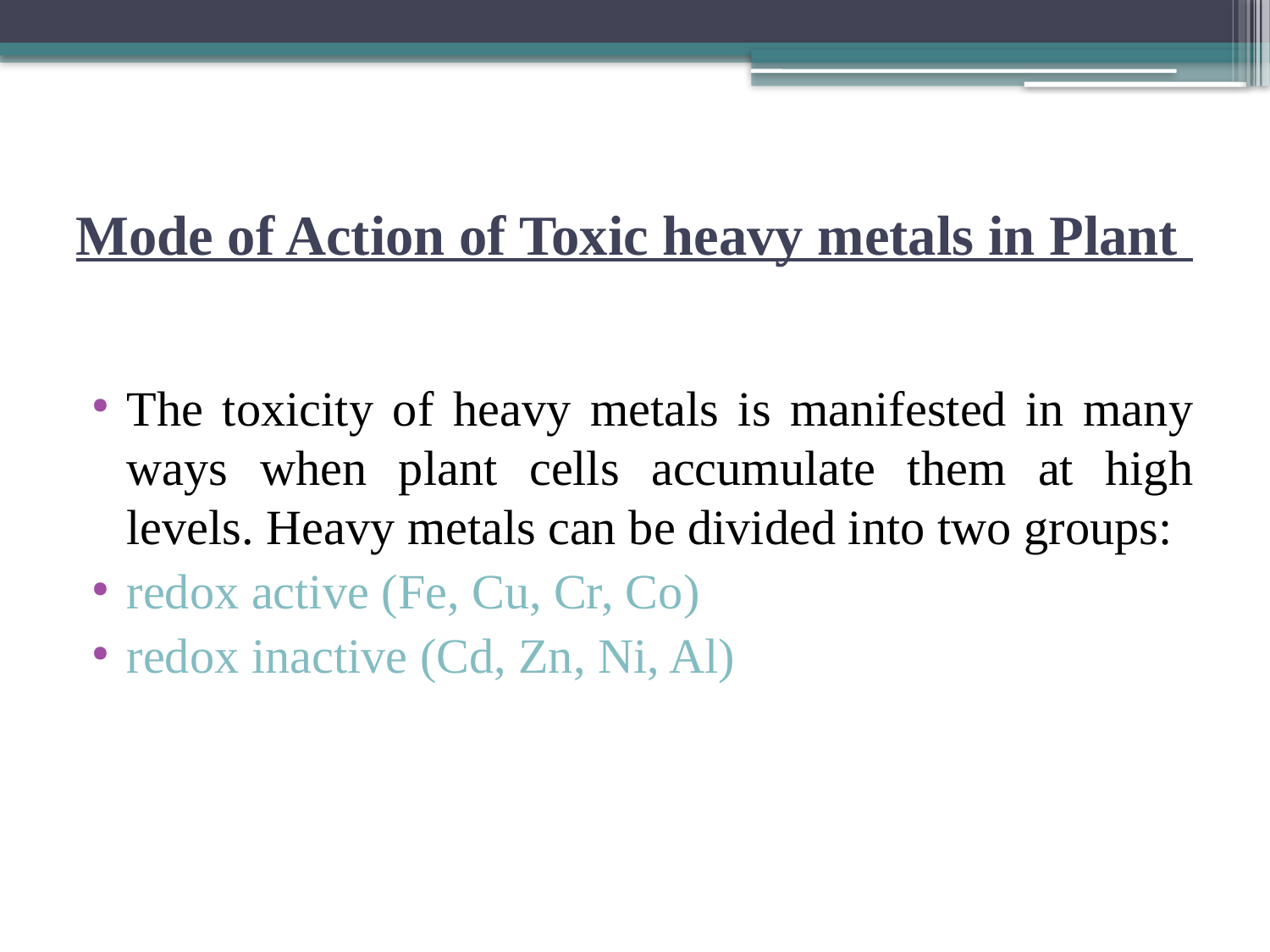

# Mode of Action of Toxic heavy metals in Plant
The toxicity of heavy metals is manifested in many ways when plant cells accumulate them at high levels. Heavy metals can be divided into two groups:
redox active (Fe, Cu, Cr, Co)
redox inactive (Cd, Zn, Ni, Al)